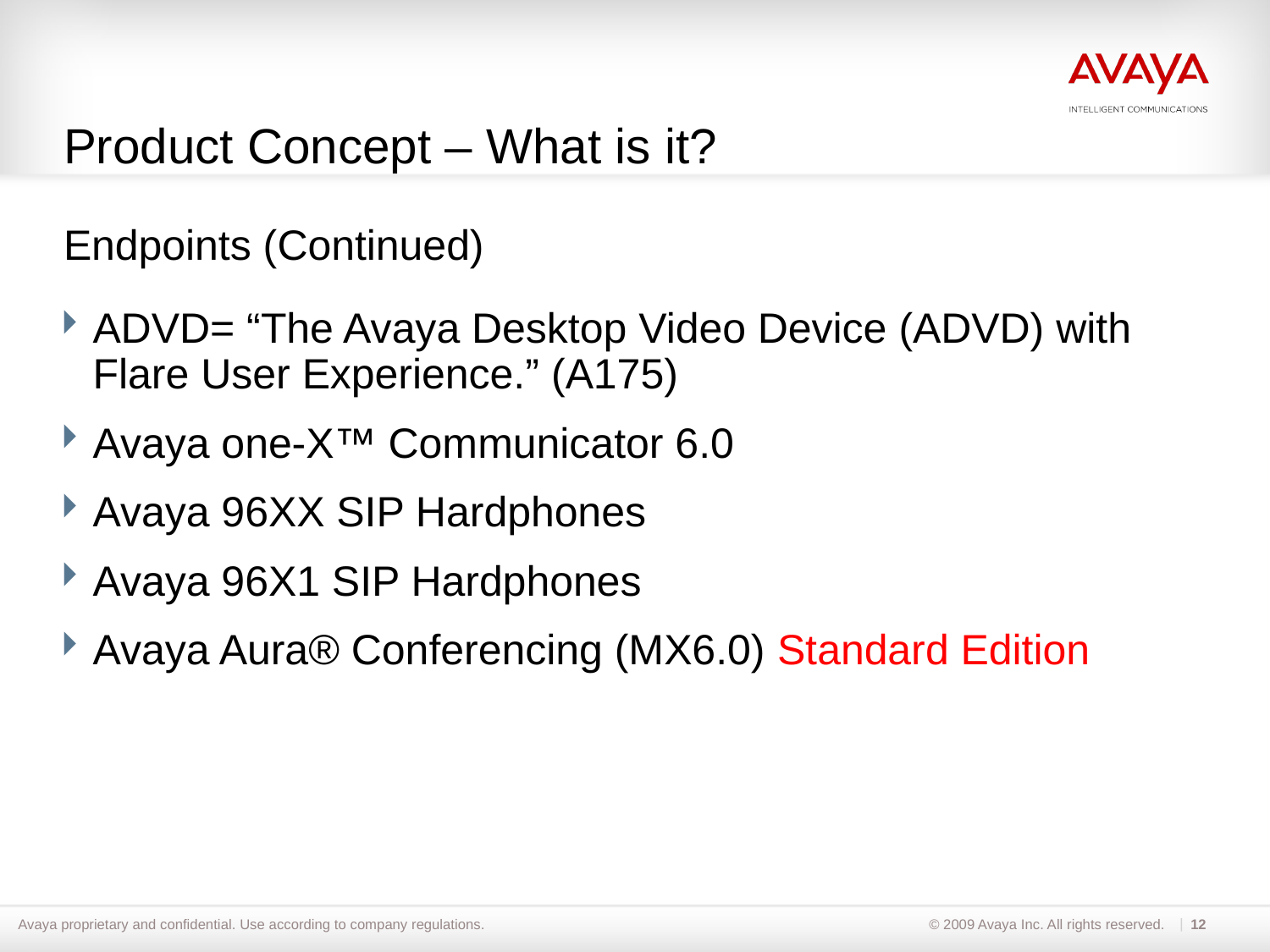

Product Concept – What is it?
# Endpoints (Continued)
ADVD= “The Avaya Desktop Video Device (ADVD) with Flare User Experience.” (A175)
Avaya one-X™ Communicator 6.0
Avaya 96XX SIP Hardphones
Avaya 96X1 SIP Hardphones
Avaya Aura® Conferencing (MX6.0) Standard Edition

12